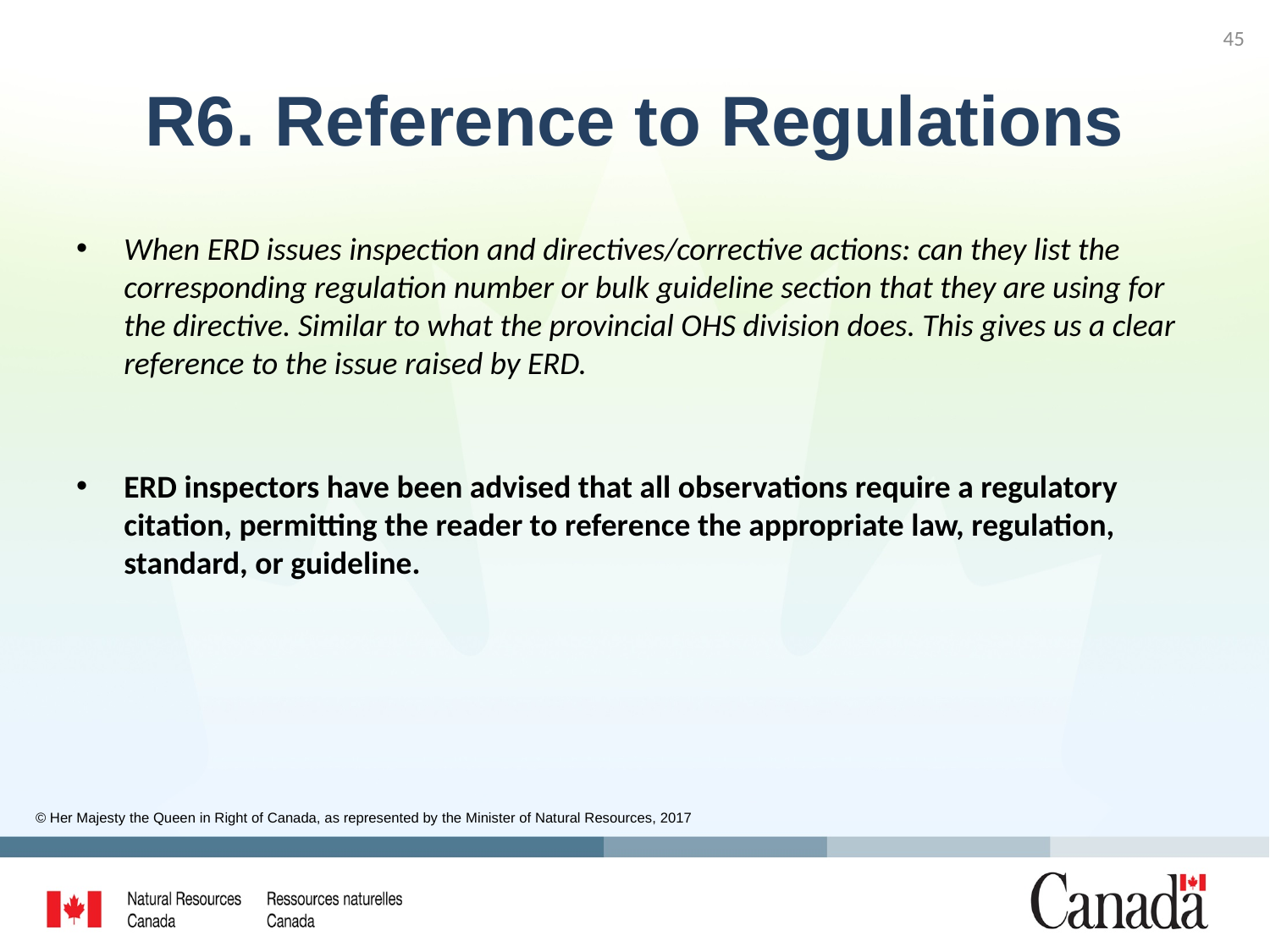

45
# R6. Reference to Regulations
When ERD issues inspection and directives/corrective actions: can they list the corresponding regulation number or bulk guideline section that they are using for the directive. Similar to what the provincial OHS division does. This gives us a clear reference to the issue raised by ERD.

ERD inspectors have been advised that all observations require a regulatory citation, permitting the reader to reference the appropriate law, regulation, standard, or guideline.